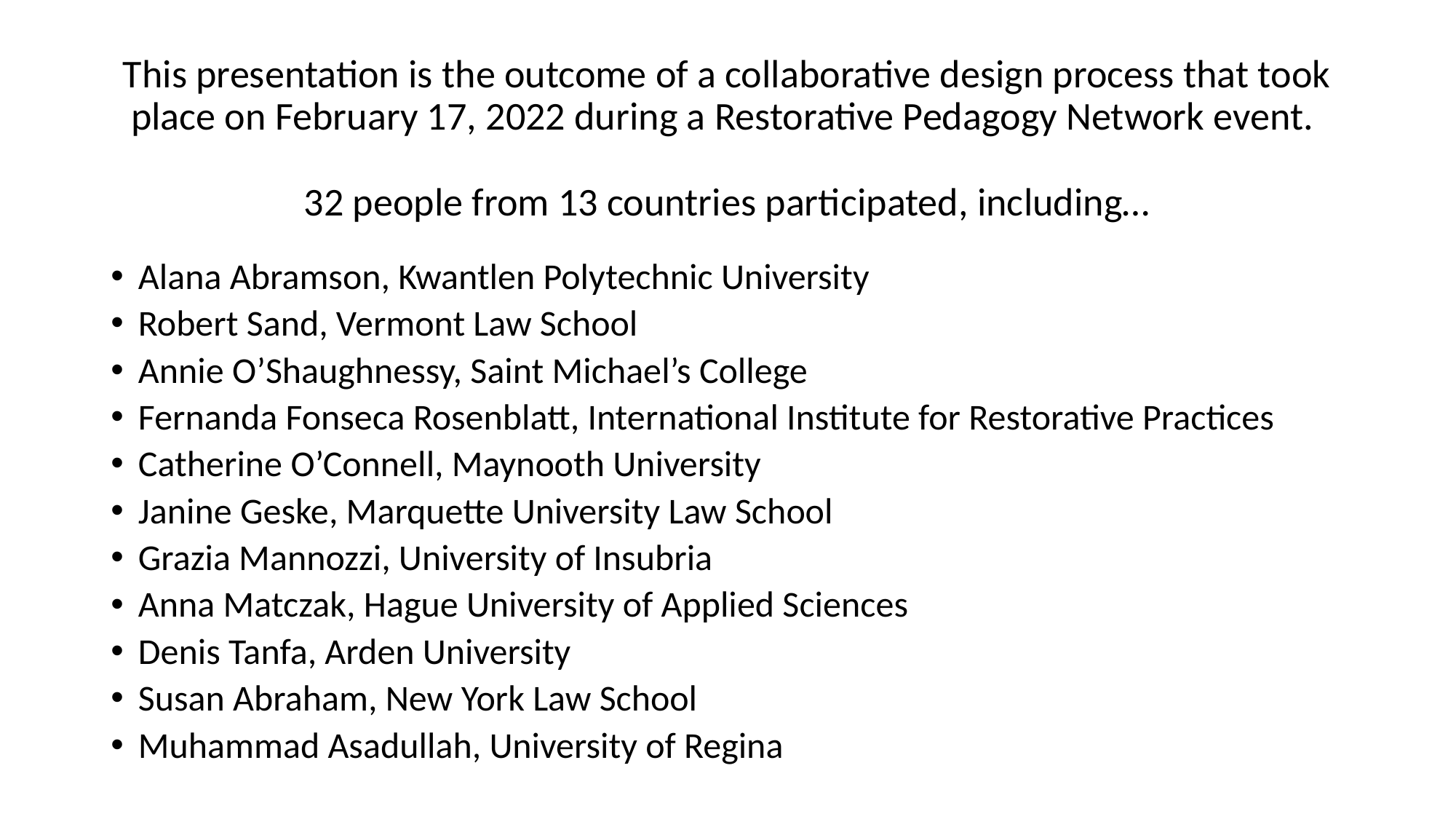

# This presentation is the outcome of a collaborative design process that took place on February 17, 2022 during a Restorative Pedagogy Network event. 32 people from 13 countries participated, including…
Alana Abramson, Kwantlen Polytechnic University
Robert Sand, Vermont Law School
Annie O’Shaughnessy, Saint Michael’s College
Fernanda Fonseca Rosenblatt, International Institute for Restorative Practices
Catherine O’Connell, Maynooth University
Janine Geske, Marquette University Law School
Grazia Mannozzi, University of Insubria
Anna Matczak, Hague University of Applied Sciences
Denis Tanfa, Arden University
Susan Abraham, New York Law School
Muhammad Asadullah, University of Regina